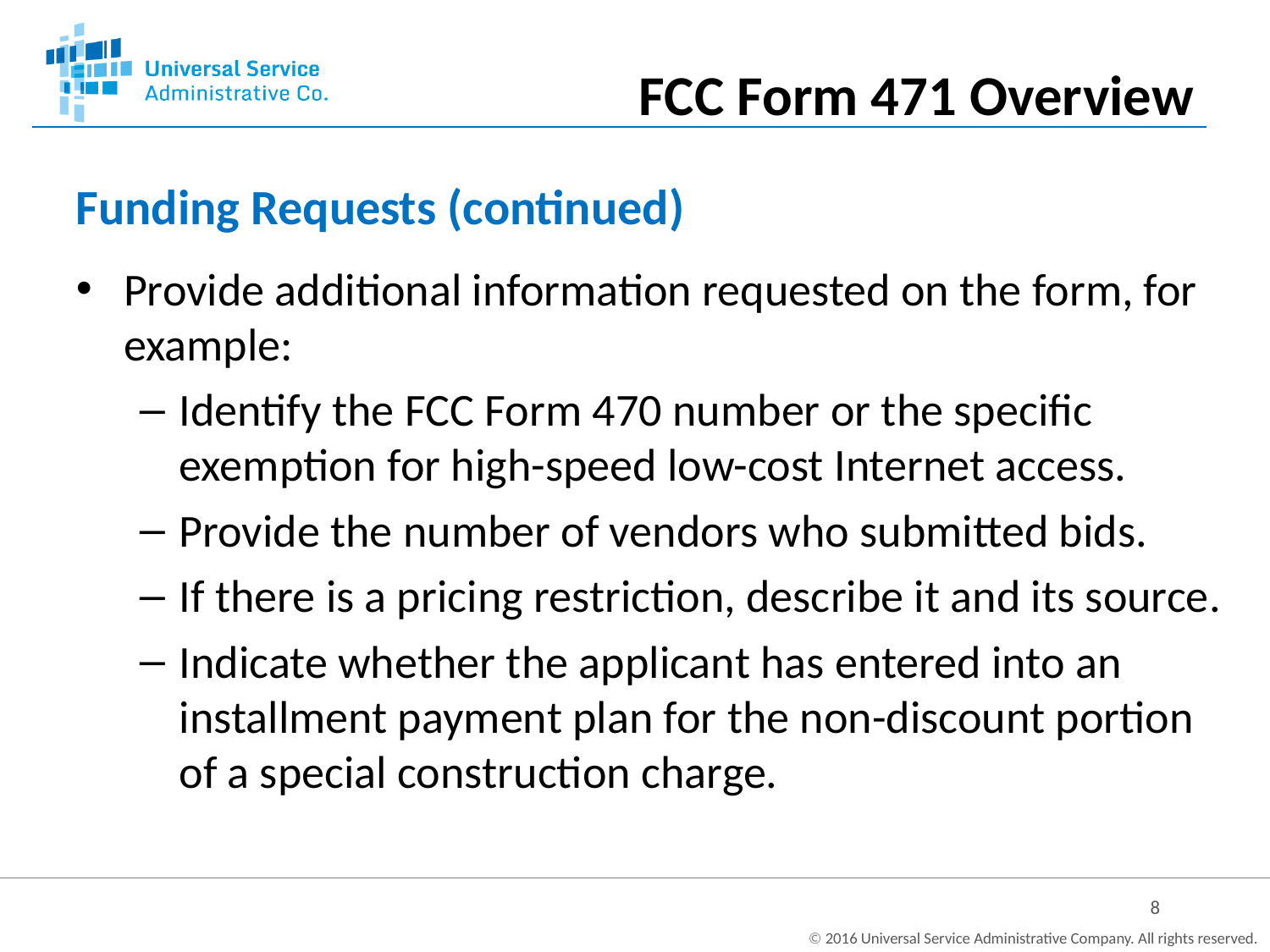

FCC Form 471 Overview
# Funding Requests (continued)
Provide additional information requested on the form, for example:
Identify the FCC Form 470 number or the specific exemption for high-speed low-cost Internet access.
Provide the number of vendors who submitted bids.
If there is a pricing restriction, describe it and its source.
Indicate whether the applicant has entered into an installment payment plan for the non-discount portion of a special construction charge.